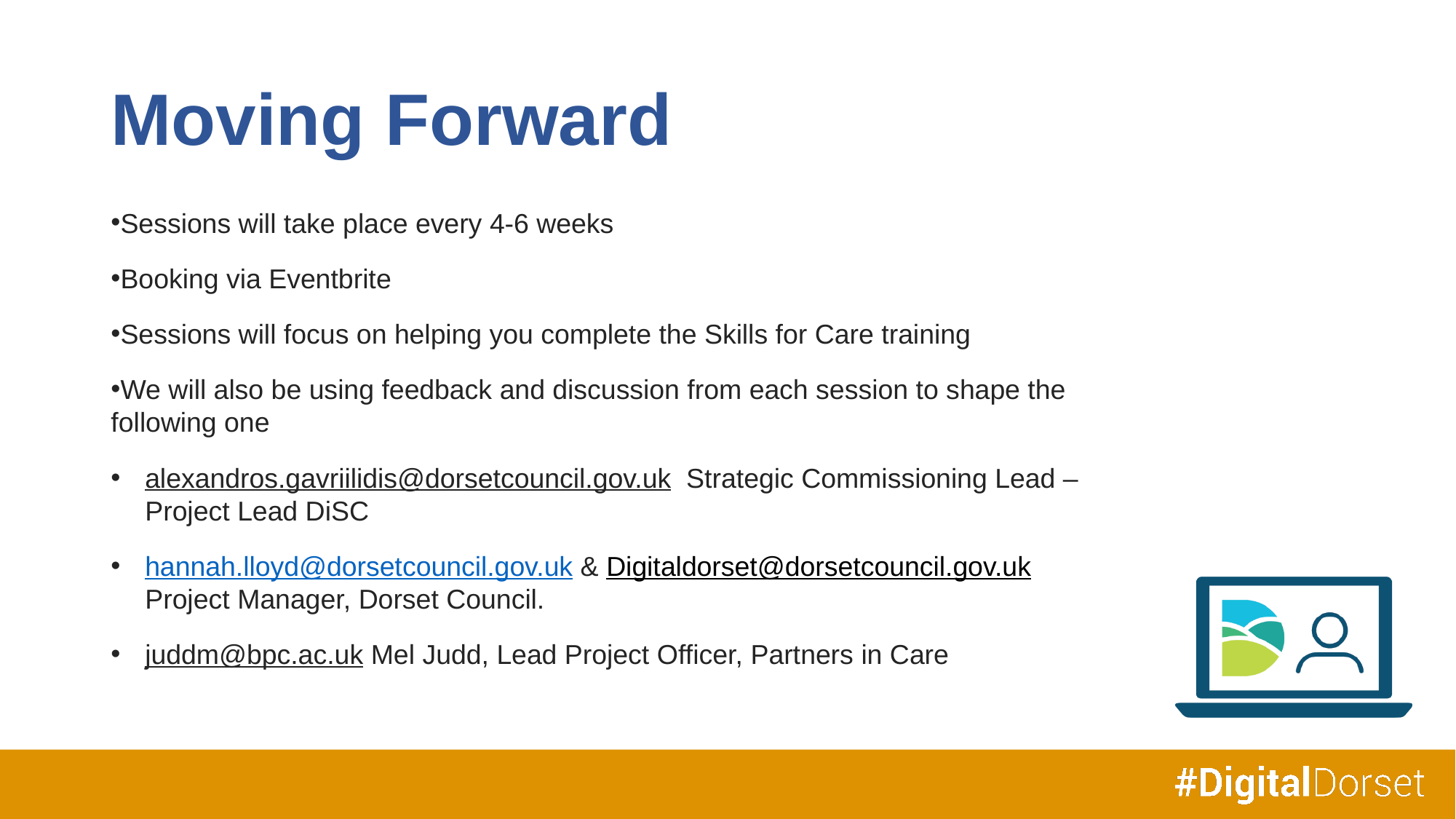

Moving Forward
Sessions will take place every 4-6 weeks
Booking via Eventbrite
Sessions will focus on helping you complete the Skills for Care training
We will also be using feedback and discussion from each session to shape the following one
alexandros.gavriilidis@dorsetcouncil.gov.uk  Strategic Commissioning Lead – Project Lead DiSC
hannah.lloyd@dorsetcouncil.gov.uk & Digitaldorset@dorsetcouncil.gov.uk Project Manager, Dorset Council.
juddm@bpc.ac.uk Mel Judd, Lead Project Officer, Partners in Care